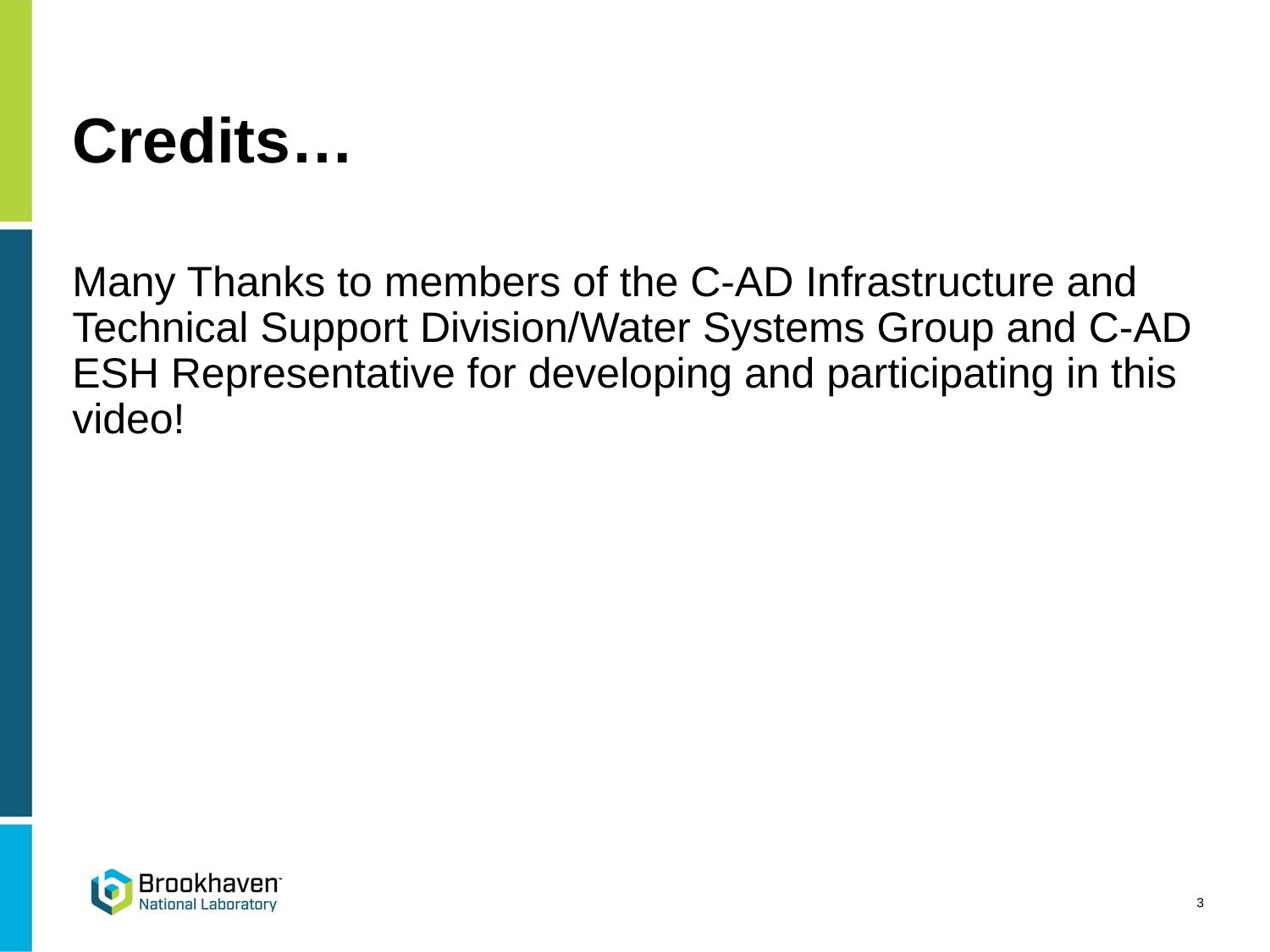

# Credits…
Many Thanks to members of the C-AD Infrastructure and Technical Support Division/Water Systems Group and C-AD ESH Representative for developing and participating in this video!
3